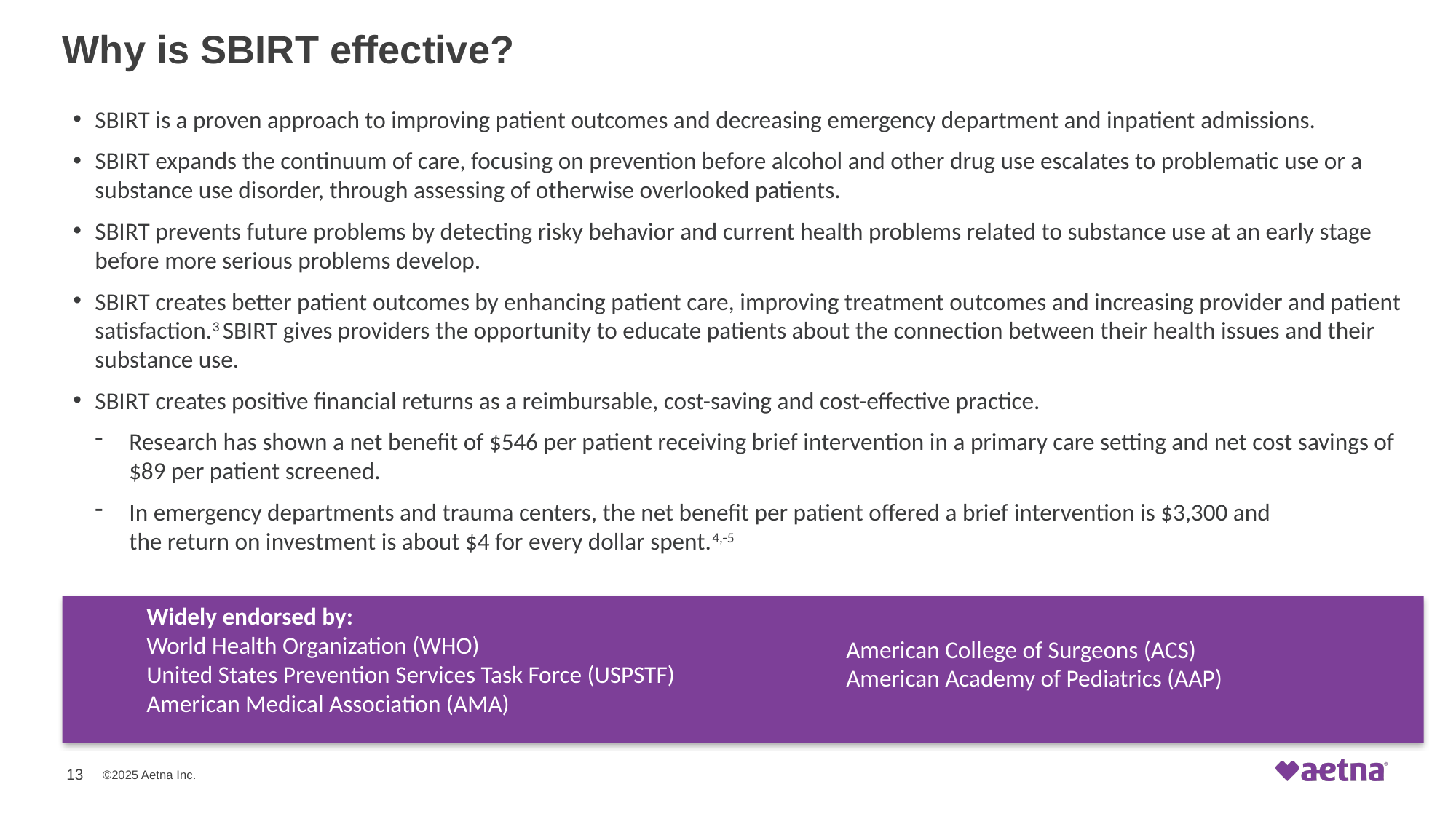

# Why is SBIRT effective?
SBIRT is a proven approach to improving patient outcomes and decreasing emergency department and inpatient admissions.
SBIRT expands the continuum of care, focusing on prevention before alcohol and other drug use escalates to problematic use or a substance use disorder, through assessing of otherwise overlooked patients.
SBIRT prevents future problems by detecting risky behavior and current health problems related to substance use at an early stage before more serious problems develop.
SBIRT creates better patient outcomes by enhancing patient care, improving treatment outcomes and increasing provider and patient satisfaction.3 SBIRT gives providers the opportunity to educate patients about the connection between their health issues and their substance use.
SBIRT creates positive financial returns as a reimbursable, cost-saving and cost-effective practice.
Research has shown a net benefit of $546 per patient receiving brief intervention in a primary care setting and net cost savings of $89 per patient screened.
In emergency departments and trauma centers, the net benefit per patient offered a brief intervention is $3,300 and
the return on investment is about $4 for every dollar spent.4,-5

Widely endorsed by:
World Health Organization (WHO)
United States Prevention Services Task Force (USPSTF)
American Medical Association (AMA)

American College of Surgeons (ACS)
American Academy of Pediatrics (AAP)